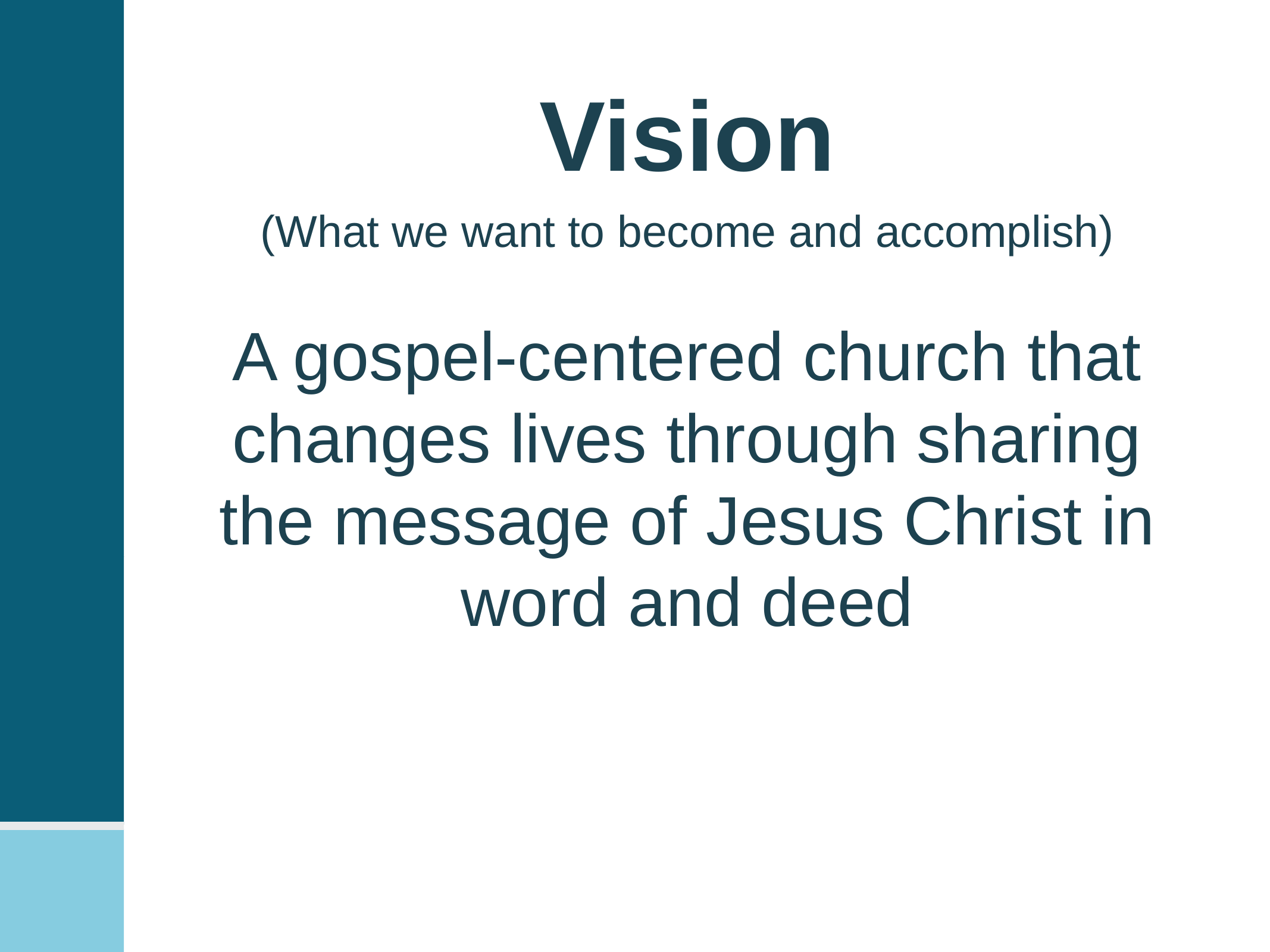

Vision
(What we want to become and accomplish)
# A gospel-centered church that changes lives through sharing the message of Jesus Christ in word and deed